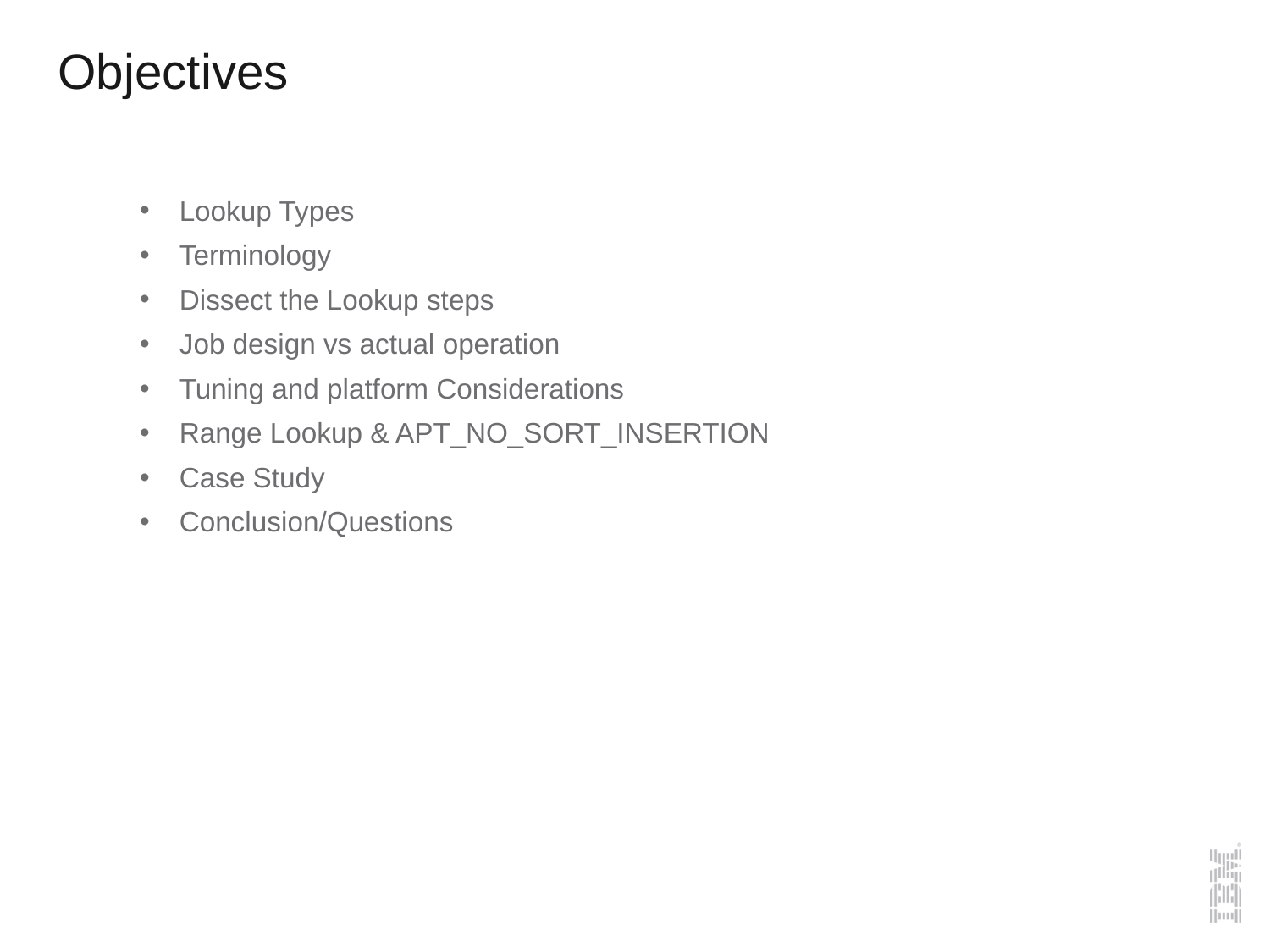

Objectives
Lookup Types
Terminology
Dissect the Lookup steps
Job design vs actual operation
Tuning and platform Considerations
Range Lookup & APT_NO_SORT_INSERTION
Case Study
Conclusion/Questions